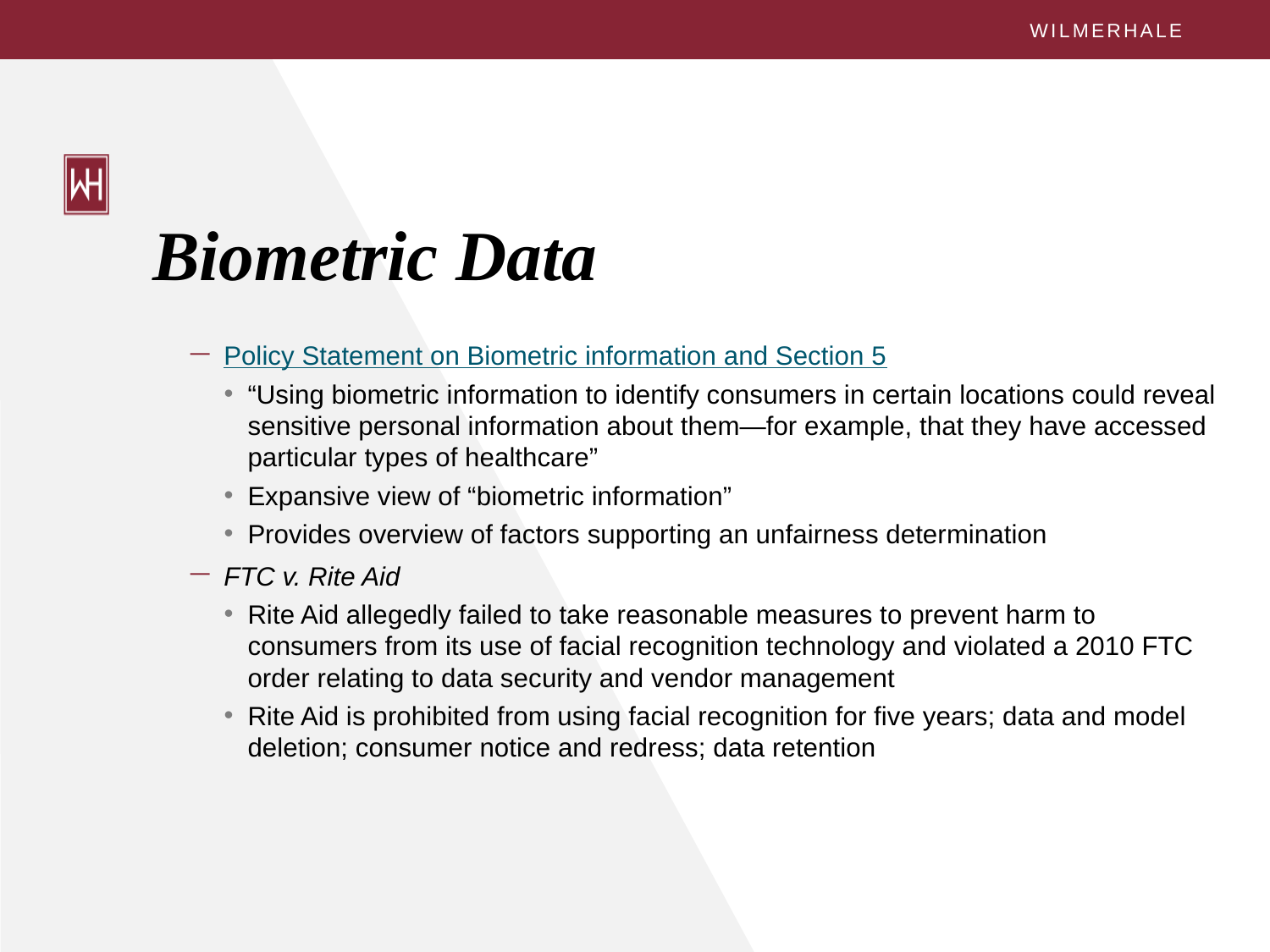

# Biometric Data
Policy Statement on Biometric information and Section 5
“Using biometric information to identify consumers in certain locations could reveal sensitive personal information about them—for example, that they have accessed particular types of healthcare”
Expansive view of “biometric information”
Provides overview of factors supporting an unfairness determination
FTC v. Rite Aid
Rite Aid allegedly failed to take reasonable measures to prevent harm to consumers from its use of facial recognition technology and violated a 2010 FTC order relating to data security and vendor management
Rite Aid is prohibited from using facial recognition for five years; data and model deletion; consumer notice and redress; data retention